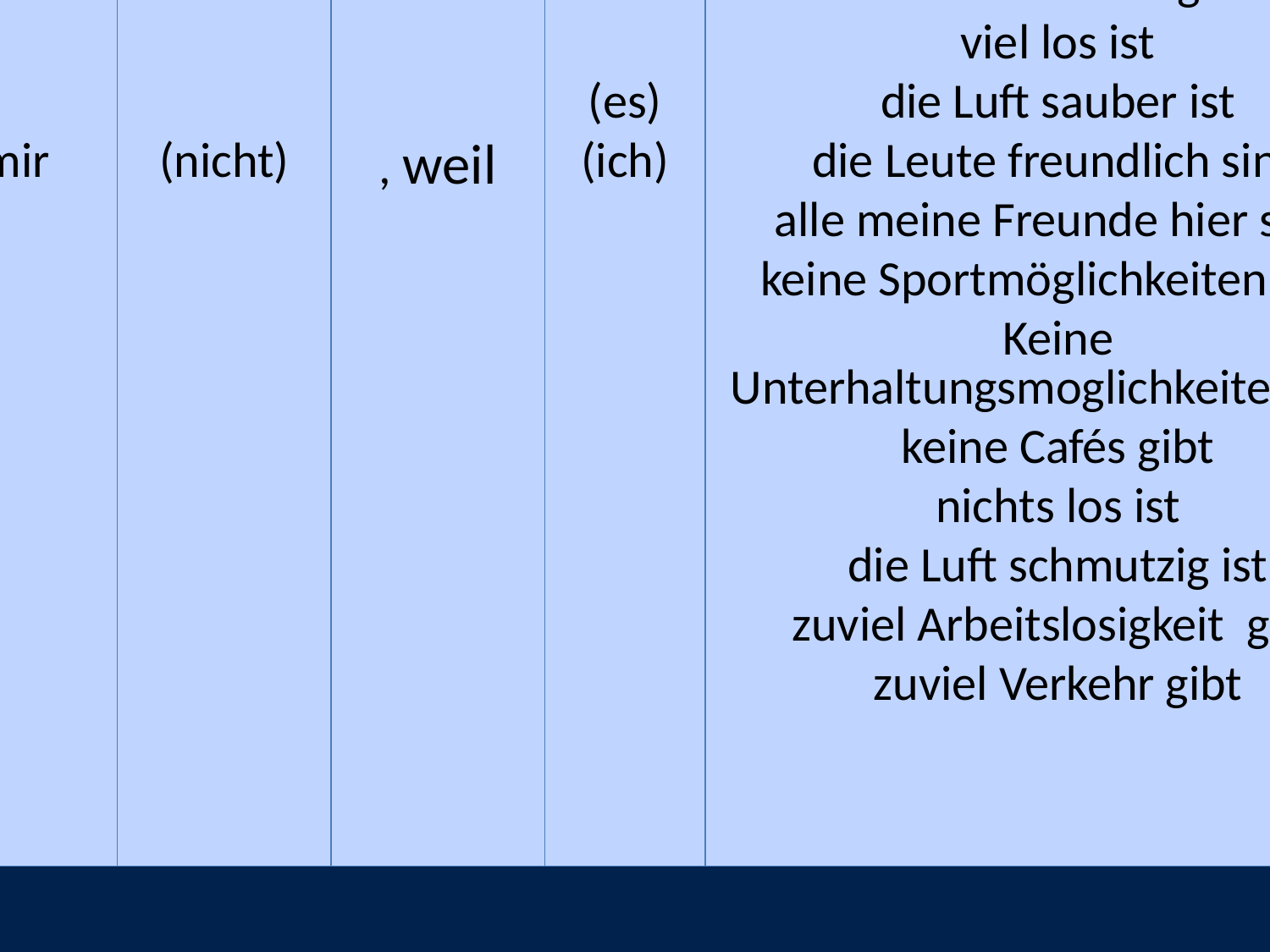

| Es gefällt mir | (nicht) | , weil | (es) (ich) | gute Verkehrsbindungen gibt viele Geschäfte gibt viel los ist die Luft sauber ist die Leute freundlich sind alle meine Freunde hier sind keine Sportmöglichkeiten gibt Keine Unterhaltungsmoglichkeiten gibt keine Cafés gibt nichts los ist die Luft schmutzig ist zuviel Arbeitslosigkeit gibt zuviel Verkehr gibt |  |
| --- | --- | --- | --- | --- | --- |
# Now build your own sentences :